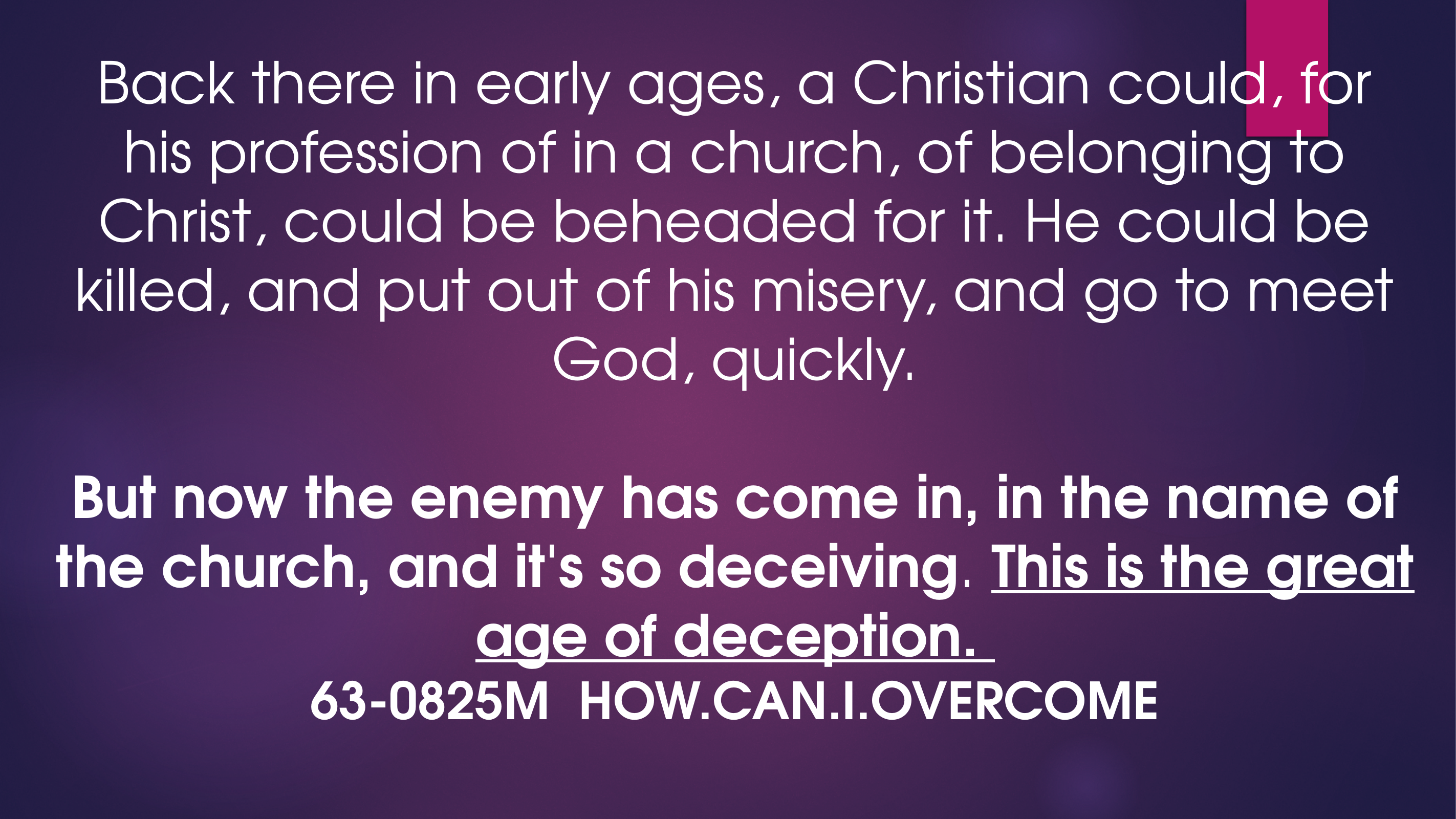

Back there in early ages, a Christian could, for his profession of in a church, of belonging to Christ, could be beheaded for it. He could be killed, and put out of his misery, and go to meet God, quickly.

But now the enemy has come in, in the name of the church, and it's so deceiving. This is the great age of deception.
63-0825M  HOW.CAN.I.OVERCOME